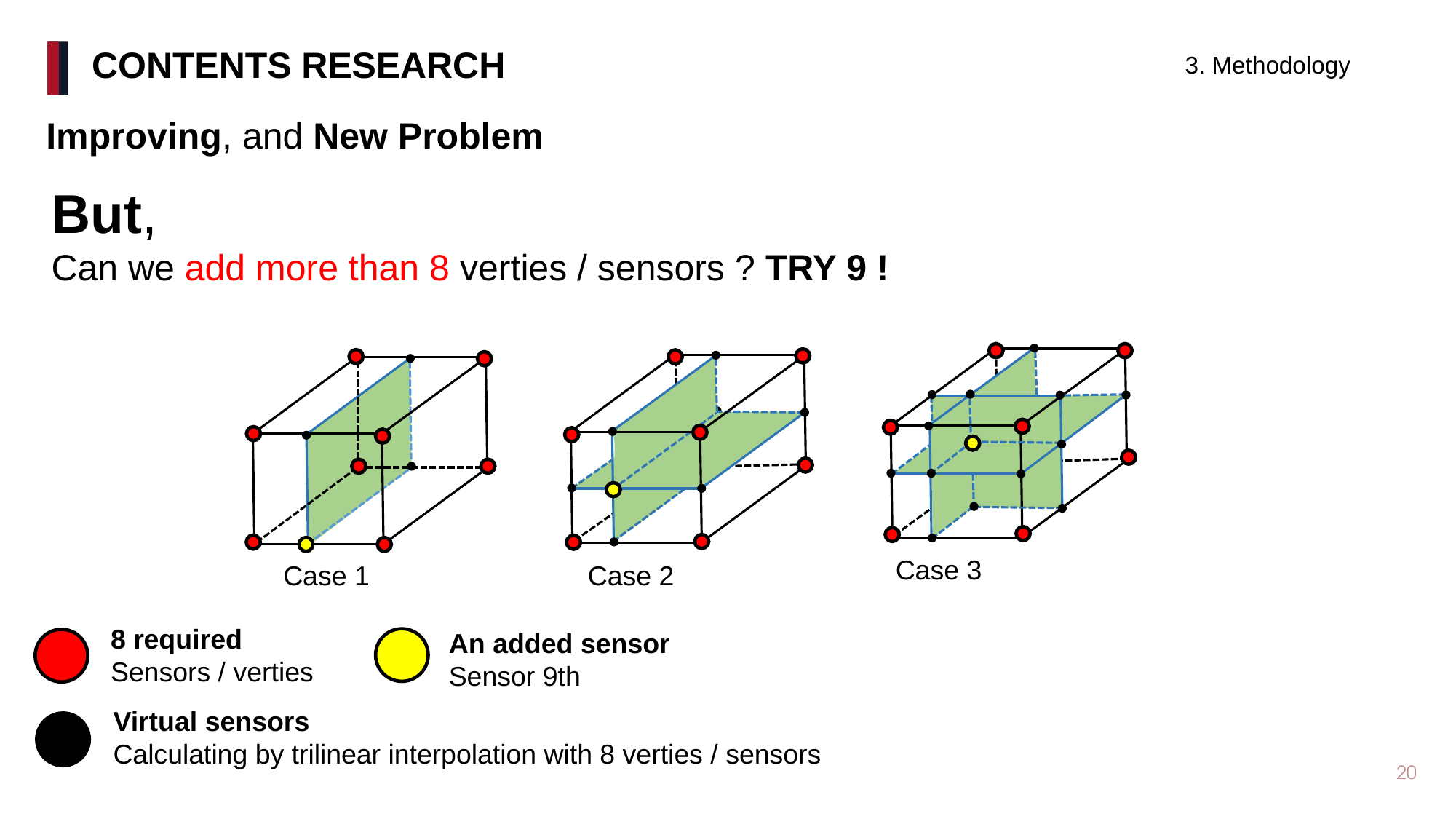

CONTENTS RESEARCH
3. Methodology
Improving, and New Problem
But,
Can we add more than 8 verties / sensors ? TRY 9 !

Case 3

Case 2

Case 1
8 required
Sensors / verties
An added sensor
Sensor 9th

Virtual sensors
Calculating by trilinear interpolation with 8 verties / sensors

20